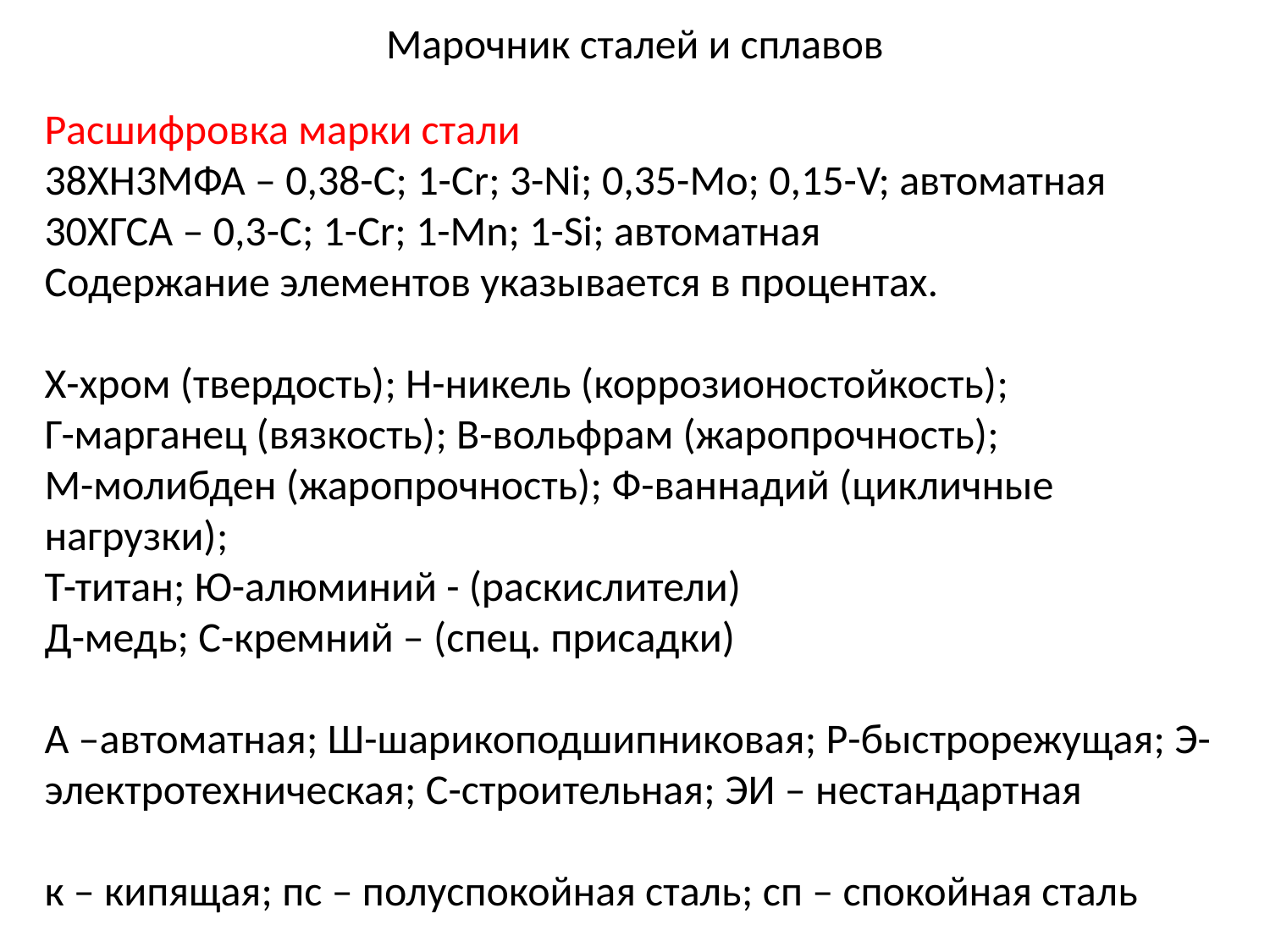

# Марочник сталей и сплавов
Расшифровка марки стали
38ХН3МФА – 0,38-С; 1-Cr; 3-Ni; 0,35-Mo; 0,15-V; автоматная
30ХГСА – 0,3-С; 1-Cr; 1-Mn; 1-Si; автоматная
Содержание элементов указывается в процентах.

Х-хром (твердость); Н-никель (коррозионостойкость);
Г-марганец (вязкость); В-вольфрам (жаропрочность);
М-молибден (жаропрочность); Ф-ваннадий (цикличные нагрузки);
Т-титан; Ю-алюминий - (раскислители)
Д-медь; С-кремний – (спец. присадки)

А –автоматная; Ш-шарикоподшипниковая; Р-быстрорежущая; Э-электротехническая; С-строительная; ЭИ – нестандартная

к – кипящая; пс – полуспокойная сталь; сп – спокойная сталь